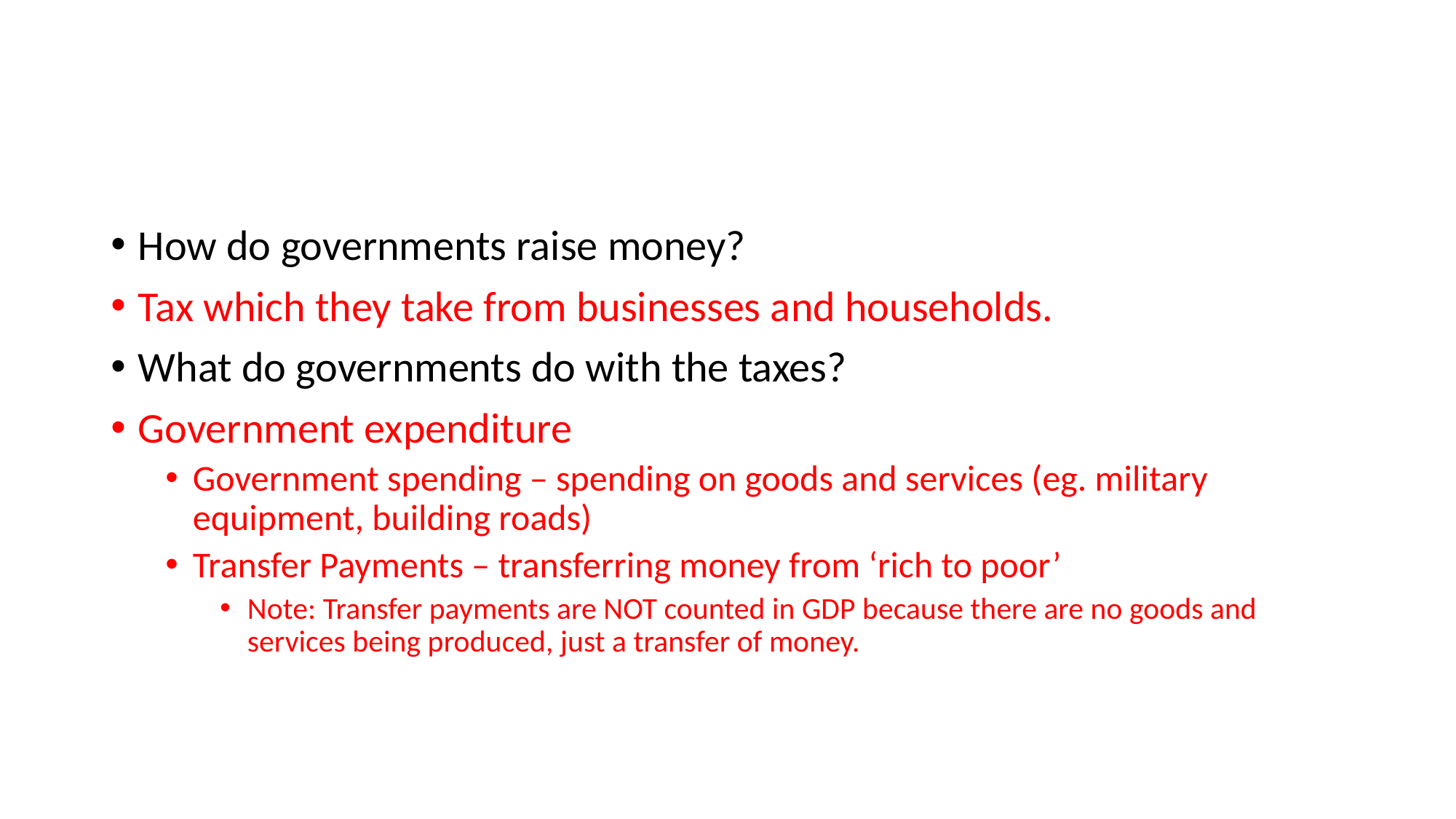

#
How do governments raise money?
Tax which they take from businesses and households.
What do governments do with the taxes?
Government expenditure
Government spending – spending on goods and services (eg. military equipment, building roads)
Transfer Payments – transferring money from ‘rich to poor’
Note: Transfer payments are NOT counted in GDP because there are no goods and services being produced, just a transfer of money.